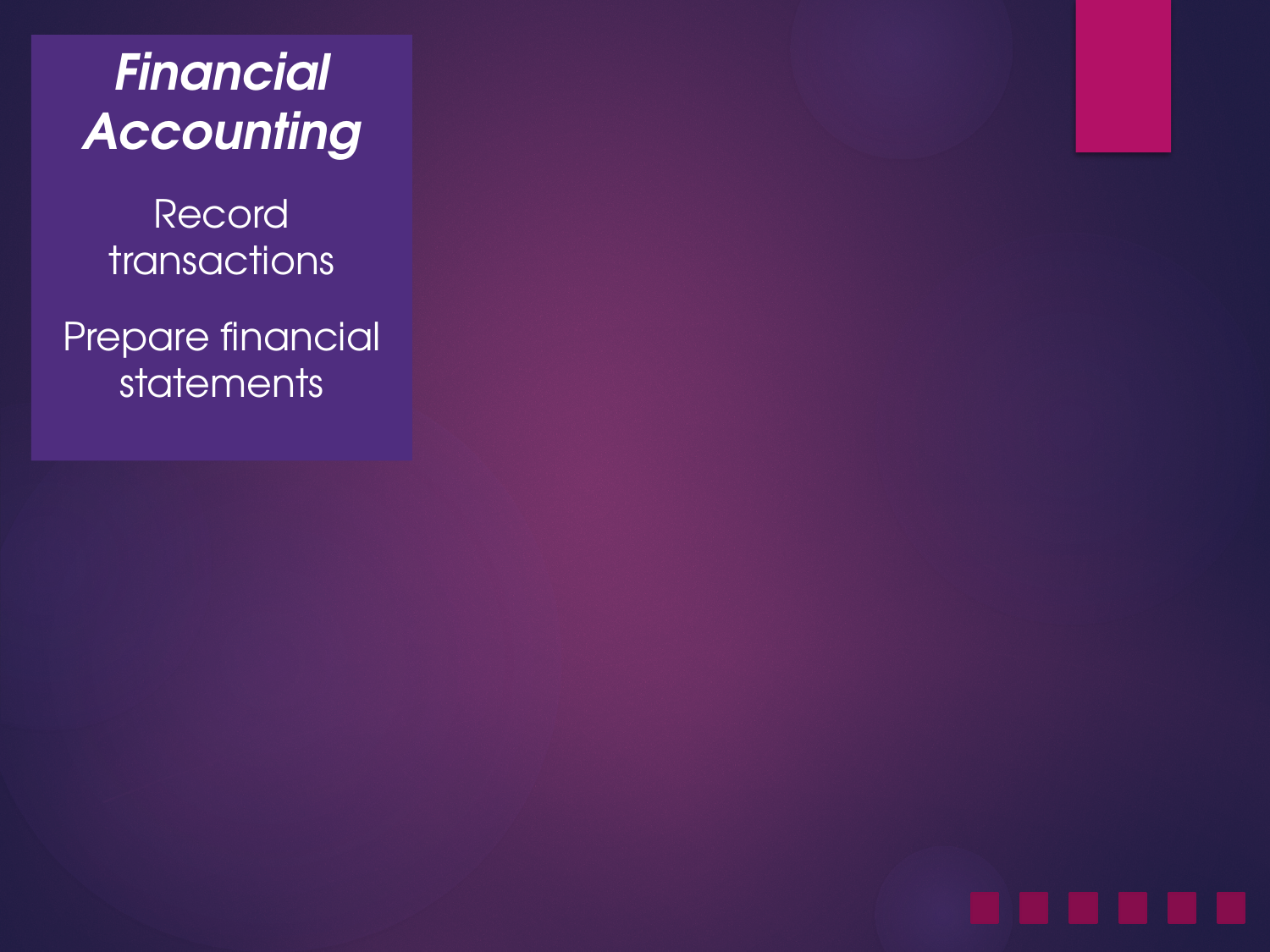

Financial Accounting

Record transactions

Prepare financial statements